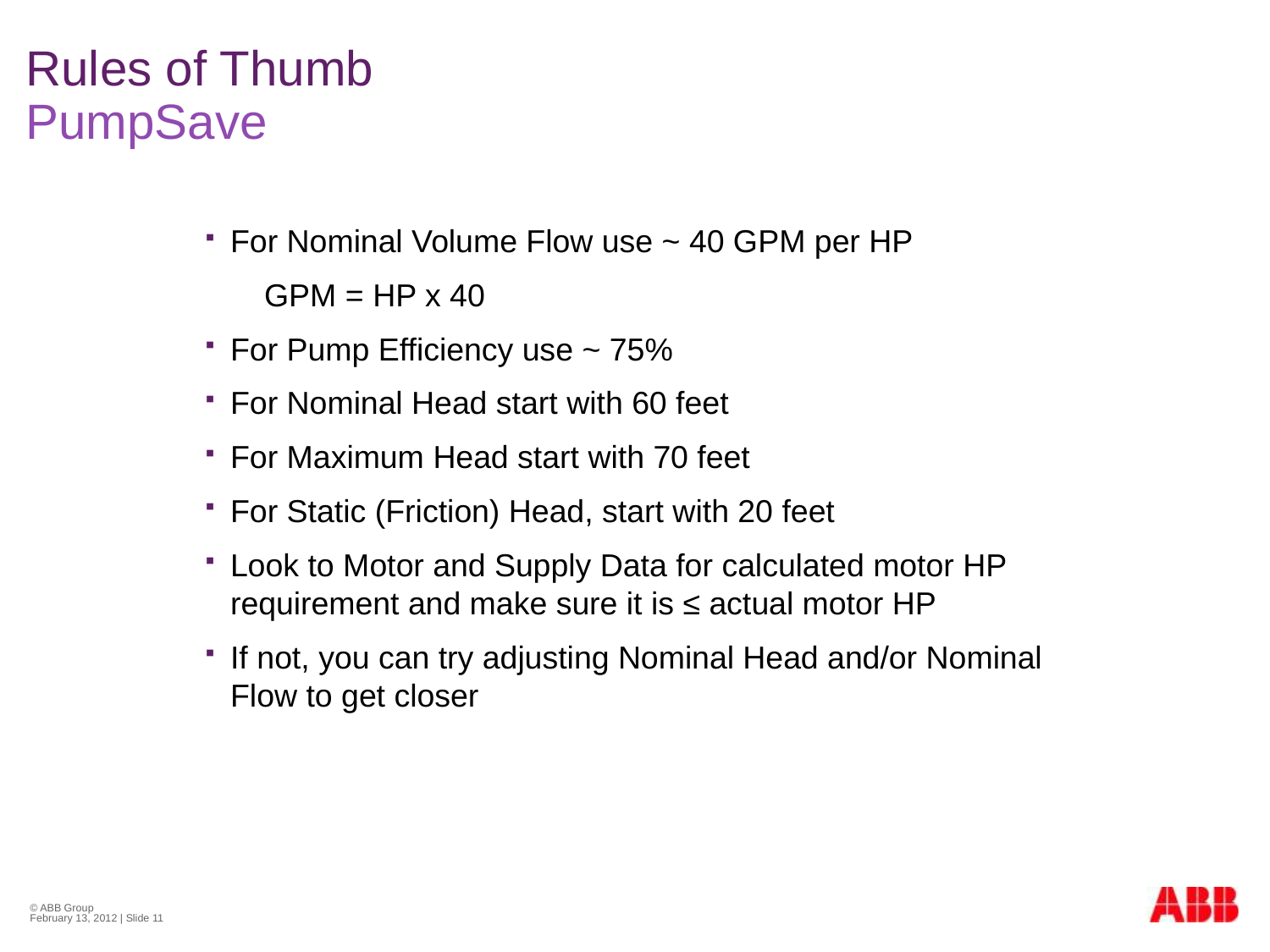

# Rules of Thumb PumpSave
For Nominal Volume Flow use ~ 40 GPM per HP
 GPM = HP x 40
For Pump Efficiency use ~ 75%
For Nominal Head start with 60 feet
For Maximum Head start with 70 feet
For Static (Friction) Head, start with 20 feet
Look to Motor and Supply Data for calculated motor HP requirement and make sure it is ≤ actual motor HP
If not, you can try adjusting Nominal Head and/or Nominal Flow to get closer

© ABB Group
February 13, 2012 | Slide 11